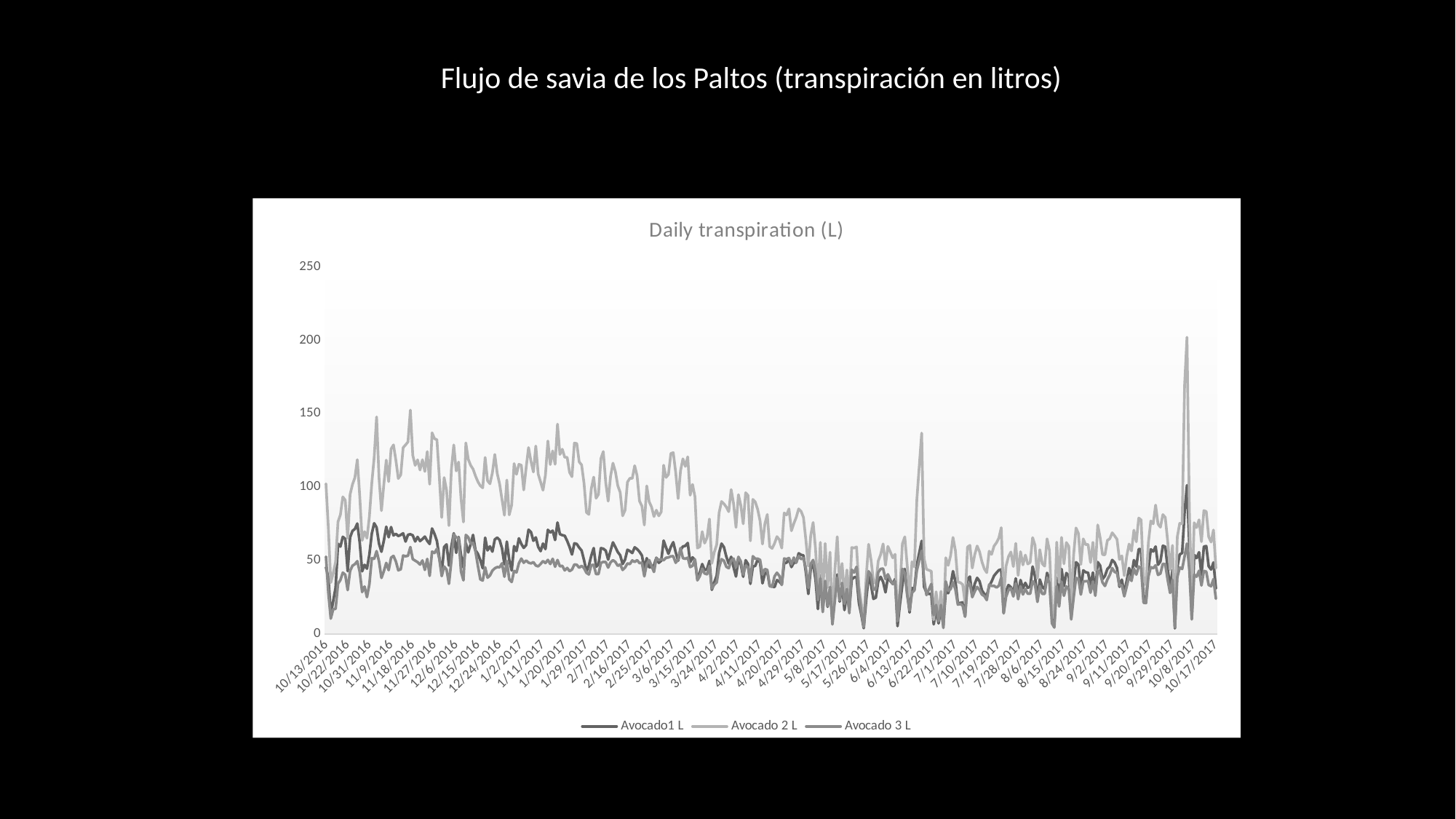

Flujo de savia de los Paltos (transpiración en litros)

### Chart: Daily transpiration (L)

| Category | Avocado1 L | Avocado 2 L | Avocado 3 L |
|---|---|---|---|
| 42656.0 | 45.50066129220902 | 102.3060745020085 | 52.6981765860208 |
| 42657.0 | 38.19544897423278 | 71.87543466428095 | 27.95223276289769 |
| 42658.0 | 13.292009555634 | 35.03683038386148 | 10.53945837765407 |
| 42659.0 | 22.45985781404831 | 41.35923587479292 | 16.95214841116222 |
| 42660.0 | 31.56459558772255 | 49.1437353057426 | 17.17420936606893 |
| 42661.0 | 61.45996151592215 | 76.4729113867729 | 34.28627210154498 |
| 42662.0 | 59.5281733382188 | 81.21656201216165 | 36.79408225759874 |
| 42663.0 | 66.19927441646367 | 93.40285794877136 | 41.81739374970815 |
| 42664.0 | 64.77156716618248 | 91.12313561537732 | 40.36467256185679 |
| 42665.0 | 42.8441728454049 | 65.2048797331024 | 29.9160111854585 |
| 42666.0 | 65.80175551034267 | 95.04293976733445 | 42.96982984316428 |
| 42667.0 | 70.25419157582945 | 101.8856738043089 | 46.55269829905434 |
| 42668.0 | 71.52368558217451 | 106.470224515951 | 47.58299802680355 |
| 42669.0 | 75.2649692280127 | 118.734924082529 | 49.60783126779889 |
| 42670.0 | 62.52572797438918 | 94.35225872083375 | 42.48985755110929 |
| 42671.0 | 42.74445691240648 | 63.7627268628465 | 28.61875563496229 |
| 42672.0 | 47.11033766597271 | 69.75319208080445 | 32.34988828888609 |
| 42673.0 | 44.49175169555267 | 65.24865543725066 | 25.14763743387189 |
| 42674.0 | 54.06961350273659 | 79.9102836414313 | 33.92734982200604 |
| 42675.0 | 68.35653151691572 | 102.6102351858824 | 51.65479981016064 |
| 42676.0 | 75.45868971381567 | 120.3472054744336 | 51.1613912631709 |
| 42677.0 | 72.55200910853515 | 147.8569877098083 | 56.45112304569599 |
| 42678.0 | 61.59744097181564 | 106.5349398536363 | 49.6077167324035 |
| 42679.0 | 56.01505692718996 | 83.9744386653479 | 38.21538389541342 |
| 42680.0 | 63.59085892027076 | 101.9783906281948 | 42.81283187902223 |
| 42681.0 | 73.07187572669945 | 118.4448565773715 | 48.44606472707115 |
| 42682.0 | 65.91489599629676 | 103.7283470645729 | 43.4893594263769 |
| 42683.0 | 72.8183109634602 | 126.0649742542617 | 52.0069940362352 |
| 42684.0 | 67.15181194038131 | 128.8168809221889 | 53.20622226117152 |
| 42685.0 | 68.2405080619053 | 118.3338188017096 | 49.38659230884493 |
| 42686.0 | 66.74193683558902 | 105.8537267830918 | 43.40026620336199 |
| 42687.0 | 67.49866867688358 | 108.4161833671968 | 44.09613939318403 |
| 42688.0 | 68.58790686460644 | 126.9531148183484 | 53.44979043436115 |
| 42689.0 | 62.95000443367574 | 128.8031971408126 | 52.95114737415624 |
| 42690.0 | 67.5670649557073 | 130.8260454690367 | 53.2929055609249 |
| 42691.0 | 67.95411834394494 | 152.508066385791 | 59.2295897301658 |
| 42692.0 | 67.189107216904 | 121.7088318035464 | 50.99776675348517 |
| 42693.0 | 63.02360077320809 | 114.8596680388712 | 49.96859492951656 |
| 42694.0 | 66.12484002662013 | 118.6144905306809 | 48.98516888134532 |
| 42695.0 | 63.31154043966676 | 111.6588213114799 | 47.30099890397137 |
| 42696.0 | 64.67649155676912 | 118.7099930281962 | 50.08838896364333 |
| 42697.0 | 66.35367148126147 | 110.6706524558279 | 43.63300795159584 |
| 42698.0 | 63.42567933700153 | 124.279891659589 | 51.16206562519298 |
| 42699.0 | 61.32893475713734 | 102.0077533342911 | 39.60346622642497 |
| 42700.0 | 71.86202405367635 | 137.0692611606214 | 56.13038678134998 |
| 42701.0 | 68.1858434900959 | 133.0436435668165 | 55.17076733813552 |
| 42702.0 | 63.35450281702339 | 132.3294200855002 | 58.06501315728833 |
| 42703.0 | 52.06571097992662 | 106.7169843019596 | 51.29521861172415 |
| 42704.0 | 41.4859825343207 | 79.35650426824182 | 39.44966463155014 |
| 42705.0 | 59.30149550512898 | 106.5466729210353 | 45.99785328593202 |
| 42706.0 | 61.03786450817503 | 97.9601343662157 | 43.88706364604189 |
| 42707.0 | 46.64315182421301 | 73.79336100985627 | 34.202395399428 |
| 42708.0 | 59.54066014093557 | 111.8203807751805 | 49.84174378835039 |
| 42709.0 | 68.60867674821849 | 128.7862364663288 | 67.86484739256743 |
| 42710.0 | 55.29951994160801 | 111.0252931719197 | 65.85438982229047 |
| 42711.0 | 66.06513661509507 | 117.0855280229981 | 65.2529232461426 |
| 42712.0 | 53.52493991499308 | 92.18524153957215 | 42.52546367658173 |
| 42713.0 | 45.2554340202052 | 76.2605065808007 | 36.58221310746018 |
| 42714.0 | 61.8592776979627 | 130.1793753659015 | 67.46503686824126 |
| 42715.0 | 55.57855761990835 | 119.0527609927219 | 65.8756151675744 |
| 42716.0 | 61.22357063438936 | 114.8392092880011 | 61.52293543945938 |
| 42717.0 | 67.49336779748135 | 112.3175114914356 | 62.0495140577262 |
| 42718.0 | 56.98620588843087 | 107.5469981800546 | 56.25510900654495 |
| 42719.0 | 54.5863092105515 | 103.6835367663051 | 46.39002534674875 |
| 42720.0 | 50.26424771800254 | 100.9210359282101 | 37.2050383040851 |
| 42721.0 | 44.7481377069248 | 99.54527771282967 | 36.45870369188891 |
| 42722.0 | 65.62006651839357 | 120.2548244803292 | 45.43068547309093 |
| 42723.0 | 56.96108084928228 | 104.4062126485528 | 38.38263285852683 |
| 42724.0 | 59.67610421525264 | 102.3176086910423 | 39.85338479572425 |
| 42725.0 | 56.12095049330295 | 109.8667346116956 | 43.1928131851598 |
| 42726.0 | 64.43290464855812 | 122.2996052713684 | 44.7443147809625 |
| 42727.0 | 65.65387231006105 | 109.3713441928476 | 45.5786151515927 |
| 42728.0 | 64.0484164603425 | 102.1748657418254 | 45.47454633523272 |
| 42729.0 | 58.3310509099352 | 91.45459295781306 | 48.15279967526141 |
| 42730.0 | 47.50376097598194 | 80.87472903989334 | 39.03769206532019 |
| 42731.0 | 62.93172530464845 | 104.8492181124829 | 49.75063770433059 |
| 42732.0 | 50.56270139674271 | 81.13672431125744 | 37.25328778378814 |
| 42733.0 | 43.2797662760411 | 87.91854537845595 | 35.46129708283699 |
| 42734.0 | 59.8511725923295 | 116.1082063497786 | 42.97826528708415 |
| 42735.0 | 56.48856959692864 | 108.7365984590345 | 41.98867398530864 |
| 42736.0 | 65.19485111367054 | 115.607619069655 | 48.24630140692556 |
| 42737.0 | 61.3421174351243 | 115.0060841288586 | 51.37116552179322 |
| 42738.0 | 58.67766624876297 | 98.0915936910627 | 48.52597058023242 |
| 42739.0 | 60.5461529326664 | 113.2316029114488 | 50.08079915099805 |
| 42740.0 | 71.02460177873941 | 126.9859334439892 | 48.62928128142632 |
| 42741.0 | 69.43793035095858 | 117.5939420534073 | 48.1220085826472 |
| 42742.0 | 63.49398100979045 | 110.3065099913365 | 48.95186409865429 |
| 42743.0 | 65.79634615466242 | 128.0299385915226 | 46.68748821097117 |
| 42744.0 | 59.34417561145583 | 108.8741143578487 | 46.06369178026402 |
| 42745.0 | 56.45039830159271 | 103.4546144027884 | 47.71773806751214 |
| 42746.0 | 61.62619265037056 | 97.9042581540175 | 49.69302196092733 |
| 42747.0 | 57.80456609796218 | 108.2396054971184 | 48.34848522744299 |
| 42748.0 | 70.94004694796178 | 131.4787522453543 | 50.48021209516283 |
| 42749.0 | 69.1253575445027 | 115.4008185842874 | 47.6971023183585 |
| 42750.0 | 70.38134296840929 | 124.6971695791885 | 51.22679892765098 |
| 42751.0 | 64.01847438280355 | 115.5682966070106 | 45.83397846118604 |
| 42752.0 | 75.91643342857905 | 142.9319597729476 | 50.44424086543254 |
| 42753.0 | 68.01689070419594 | 122.253128743049 | 46.10394011504884 |
| 42754.0 | 67.3104381553291 | 125.8516775104421 | 46.44256250554344 |
| 42755.0 | 66.90213550860571 | 120.378426490579 | 43.35399229514339 |
| 42756.0 | 63.43482027545024 | 120.3209367144334 | 44.98700074726273 |
| 42757.0 | 59.31281274463046 | 110.0589731628931 | 42.84162667789343 |
| 42758.0 | 54.14706310758744 | 107.1283052965868 | 43.88393663032848 |
| 42759.0 | 61.76248215497778 | 130.0227346849238 | 47.35085120068094 |
| 42760.0 | 61.30804446966863 | 129.7154129506621 | 47.1680654650817 |
| 42761.0 | 58.82409746145323 | 117.2210069785291 | 45.12712407316167 |
| 42762.0 | 56.88608637752935 | 115.2061044259575 | 46.46718275844322 |
| 42763.0 | 50.3931007640891 | 102.7245350801717 | 44.85454568506199 |
| 42764.0 | 42.75838583996296 | 82.84746053598627 | 41.67643609306195 |
| 42765.0 | 46.58929557004435 | 81.45373170590818 | 40.58073732145365 |
| 42766.0 | 53.29649818085658 | 98.83345583972545 | 46.94467487681737 |
| 42767.0 | 58.5014208849347 | 106.8614472727484 | 47.08003168768779 |
| 42768.0 | 45.84917651118192 | 92.47096656611913 | 40.82897104059711 |
| 42769.0 | 47.34185588257743 | 95.13529202396035 | 40.84058515199843 |
| 42770.0 | 58.49377715058683 | 119.478711261814 | 48.45082810738628 |
| 42771.0 | 58.10666451647518 | 124.2872025812041 | 49.11860724073095 |
| 42772.0 | 56.75895478627461 | 103.0441728631288 | 49.01931293405723 |
| 42773.0 | 50.67675245556831 | 90.45593371941091 | 45.25285726468699 |
| 42774.0 | 56.78869309831853 | 107.4498040950418 | 48.8335820793258 |
| 42775.0 | 62.39112376126291 | 116.3888493241574 | 50.2884002167538 |
| 42776.0 | 59.18945147543499 | 110.6162523579196 | 49.09733063200381 |
| 42777.0 | 55.8249209871898 | 101.0321337818402 | 46.43311114913947 |
| 42778.0 | 53.64726155623279 | 96.4058778084489 | 47.41393476540638 |
| 42779.0 | 47.65856208478534 | 80.49058111103878 | 43.66036170362045 |
| 42780.0 | 50.70128428014196 | 84.28594526174183 | 45.26171380248815 |
| 42781.0 | 57.41317124202335 | 103.4607078915854 | 48.05840676353775 |
| 42782.0 | 56.47311087270304 | 106.0089511163706 | 47.62161072650667 |
| 42783.0 | 55.14472733661214 | 105.9762434319258 | 50.129236806197 |
| 42784.0 | 59.05337339311593 | 114.640007544218 | 49.05552625566016 |
| 42785.0 | 57.86413002530131 | 107.8238840313574 | 50.36225211593536 |
| 42786.0 | 56.06663014917376 | 90.59255871264205 | 48.28910479325544 |
| 42787.0 | 53.47617618456243 | 87.07787362097602 | 48.54392985263112 |
| 42788.0 | 44.60028610207821 | 74.24180986625925 | 39.32231718941208 |
| 42789.0 | 51.67825090796571 | 100.8926086360527 | 47.70337143225652 |
| 42790.0 | 45.41353953795547 | 90.10194783456363 | 50.35836044559564 |
| 42791.0 | 45.7361389214511 | 86.51090945673072 | 46.36842572343198 |
| 42792.0 | 46.87901824187615 | 80.00245282788087 | 42.26886457315965 |
| 42793.0 | 51.95725030229141 | 84.3272590397337 | 51.78526155702512 |
| 42794.0 | 48.4622254874194 | 80.45199043066246 | 50.26855305145448 |
| 42795.0 | 49.91222675961631 | 83.17095092928928 | 51.01915075191381 |
| 42796.0 | 63.63266807991481 | 114.9527649300591 | 50.2320059061738 |
| 42797.0 | 58.95055623445591 | 106.6053461088679 | 51.94000394695026 |
| 42798.0 | 54.6505654401715 | 108.6266541459945 | 52.16612075958496 |
| 42799.0 | 59.33596374993302 | 122.9154127637512 | 52.9638808485244 |
| 42800.0 | 62.53547935659645 | 123.5771822466856 | 52.9840481380283 |
| 42801.0 | 55.75736572988986 | 110.2347112849666 | 48.52499589700382 |
| 42802.0 | 49.93226126010239 | 92.2132933552912 | 50.6915537247579 |
| 42803.0 | 57.1998053566461 | 111.1185299772295 | 58.5693932778901 |
| 42804.0 | 59.62802483618371 | 119.3290916343812 | 51.65973735792775 |
| 42805.0 | 60.06044423899966 | 114.1530644847735 | 51.24808441203434 |
| 42806.0 | 61.98534172250511 | 120.6847533783927 | 52.02897845722553 |
| 42807.0 | 48.94960631343123 | 94.49728138995101 | 45.63154094539315 |
| 42808.0 | 52.22542420615398 | 101.847880064965 | 46.42236411405296 |
| 42809.0 | 50.29730887358455 | 93.46230453013595 | 50.8899443100028 |
| 42810.0 | 37.33318797161819 | 58.51686056654496 | 36.55929679264118 |
| 42811.0 | 42.00286114521736 | 59.52053096549642 | 39.47053413245027 |
| 42812.0 | 47.65169206221403 | 69.76074166722694 | 44.51586979014736 |
| 42813.0 | 43.5004346989612 | 61.86728706065384 | 41.21699227351461 |
| 42814.0 | 44.1927185073921 | 65.61203641876394 | 40.72823978363596 |
| 42815.0 | 49.81097907466614 | 78.32071413191433 | 46.3430513673559 |
| 42816.0 | 30.09708076192864 | 48.14898854212065 | 31.023327571131 |
| 42817.0 | 35.17582655833314 | 55.66208162943116 | 33.57116991355147 |
| 42818.0 | 39.76526317071401 | 60.91249498215415 | 35.20013731975878 |
| 42819.0 | 55.09588471564842 | 82.62935678689607 | 45.43317807659971 |
| 42820.0 | 61.58033362657033 | 90.24887024696449 | 50.99390530931066 |
| 42821.0 | 59.1600262221758 | 88.68300846752022 | 49.91159969104391 |
| 42822.0 | 52.71605871166349 | 86.4405408902159 | 45.77195139226881 |
| 42823.0 | 47.87385103854488 | 83.29852755465085 | 44.82355676376115 |
| 42824.0 | 52.59013005278937 | 98.36407094986383 | 49.85723646781016 |
| 42825.0 | 45.61816180070483 | 88.89443858231375 | 51.39363988995741 |
| 42826.0 | 39.18237062056813 | 72.61813516555017 | 45.2880583743142 |
| 42827.0 | 51.1420160831332 | 94.9266251503183 | 52.54522047598519 |
| 42828.0 | 47.42662373556821 | 87.64649285292283 | 49.43360333134621 |
| 42829.0 | 39.02027475918503 | 75.0408621653351 | 40.47768622524603 |
| 42830.0 | 50.292806867644 | 96.22684139953569 | 46.55908400860491 |
| 42831.0 | 47.70826344531908 | 94.4062159415501 | 45.58369053980454 |
| 42832.0 | 34.18611169493141 | 63.46325570238616 | 36.07410423988853 |
| 42833.0 | 45.89972446122079 | 91.6940656302436 | 52.96874311469986 |
| 42834.0 | 46.46443302582945 | 89.92063814595956 | 51.28774183966704 |
| 42835.0 | 50.62387732297204 | 84.92453191093598 | 51.30303959963489 |
| 42836.0 | 48.64181536013588 | 77.07816713497405 | 50.511321011498 |
| 42837.0 | 34.54832902663411 | 61.25052485660549 | 40.48016449445988 |
| 42838.0 | 41.08478090886506 | 75.06003296659124 | 44.2622605777351 |
| 42839.0 | 42.37470082860923 | 81.4340616513416 | 43.6707521763927 |
| 42840.0 | 32.96233182308743 | 59.5695210040874 | 32.58089384464476 |
| 42841.0 | 32.45751243021228 | 58.30819558415266 | 32.21765727606248 |
| 42842.0 | 31.94150845584233 | 61.70369694137544 | 39.29156553024432 |
| 42843.0 | 36.75324459866344 | 66.35747931143094 | 41.7385594466633 |
| 42844.0 | 35.69809817144521 | 64.25058746377222 | 39.6135710927491 |
| 42845.0 | 33.809637242257 | 58.52083985550436 | 33.43738634244767 |
| 42846.0 | 48.17439129256942 | 82.42254747838881 | 51.42081048392095 |
| 42847.0 | 48.62796776570877 | 81.07915935665577 | 50.97235998121354 |
| 42848.0 | 50.88117663447405 | 85.1986294276773 | 51.77107927839764 |
| 42849.0 | 45.6056863386129 | 70.26631959608675 | 47.5190586802589 |
| 42850.0 | 48.59969339427993 | 75.25504965002628 | 52.06187172385759 |
| 42851.0 | 48.60965709866542 | 79.4256160364286 | 48.79436787573378 |
| 42852.0 | 54.96805013291108 | 85.23254822431196 | 53.13121373146926 |
| 42853.0 | 53.92563582479111 | 83.58034362508079 | 51.06386099433927 |
| 42854.0 | 53.52946924360609 | 79.46496489263949 | 51.76108580604664 |
| 42855.0 | 42.03148648134727 | 64.09271706442615 | 44.86660747724413 |
| 42856.0 | 27.29316324700819 | 46.27100316544684 | 31.38536790032708 |
| 42857.0 | 44.29212555124154 | 67.11901233613294 | 47.73793832118786 |
| 42858.0 | 47.91232148472012 | 75.98587987796085 | 50.42270825459221 |
| 42859.0 | 37.06308823406585 | 57.91721971877227 | 42.15802745534576 |
| 42860.0 | 17.00938099839594 | 28.41657458739622 | 23.1660786821177 |
| 42861.0 | 39.82102955836019 | 62.42314744113303 | 37.89326896444592 |
| 42862.0 | 16.62337863158281 | 25.89688813078678 | 15.02039148490919 |
| 42863.0 | 33.96130790680121 | 61.68945474475801 | 36.17261585588095 |
| 42864.0 | 18.5739468239448 | 31.73814561558378 | 19.1764679560961 |
| 42865.0 | 31.1242547967011 | 55.74702844520429 | 32.04011341186906 |
| 42866.0 | 8.786364149267394 | 8.52467180067416 | 6.575794088698176 |
| 42867.0 | 26.24889064567757 | 43.20438891832926 | 22.66184072746064 |
| 42868.0 | 40.50409545129939 | 66.27014768754006 | 38.44581458495033 |
| 42869.0 | 22.07253452628474 | 33.92174425258275 | 23.01764726136884 |
| 42870.0 | 33.13864275495753 | 48.0905148829194 | 34.8765063211737 |
| 42871.0 | 16.34702807222299 | 26.62054682900122 | 20.52432603047188 |
| 42872.0 | 27.89656989430036 | 43.67753325992575 | 30.68250957364078 |
| 42873.0 | 16.88131818441973 | 22.44280558024944 | 14.22963378302777 |
| 42874.0 | 37.24101491175884 | 58.88421461511361 | 43.78559034018243 |
| 42875.0 | 38.58495265807551 | 58.60098354358649 | 41.88186167418416 |
| 42876.0 | 38.9686421924391 | 59.35731919942047 | 45.7542902812508 |
| 42877.0 | 21.11560500027343 | 32.37260223453 | 27.11515406336144 |
| 42878.0 | 13.13138055781507 | 20.87851089224922 | 15.06151568684816 |
| 42879.0 | 3.995512855942485 | 5.864378431595774 | 4.734304189196313 |
| 42880.0 | 23.31209958122685 | 38.94155800726188 | 30.60756270323159 |
| 42881.0 | 39.53566027335781 | 61.11756370349875 | 42.75255731759103 |
| 42882.0 | 33.59521095573031 | 50.55687553883308 | 40.15127770831509 |
| 42883.0 | 23.95783338609779 | 36.3477033123753 | 30.14623326380008 |
| 42884.0 | 24.76518052392698 | 34.35674730988944 | 30.61318154073161 |
| 42885.0 | 35.89490383581547 | 49.7120033407879 | 42.04631333724001 |
| 42886.0 | 38.95984844504974 | 54.13742932325219 | 44.30596086229949 |
| 42887.0 | 35.54414787774698 | 61.37729760666231 | 44.59346086190303 |
| 42888.0 | 28.40866509314755 | 46.8510288940188 | 37.43986666374289 |
| 42889.0 | 38.74017523920257 | 59.702521886721 | 40.6679164379757 |
| 42890.0 | 36.11844769349107 | 55.94995919563875 | 36.98310381522246 |
| 42891.0 | 34.13143220467078 | 51.90597878745655 | 34.08818113318686 |
| 42892.0 | 37.52381598001181 | 54.29617453363015 | 36.04111654499455 |
| 42893.0 | 5.401145973675248 | 8.9624067274806 | 8.806579246232776 |
| 42894.0 | 20.36373781632169 | 30.41516774112845 | 27.49430531428337 |
| 42895.0 | 33.64986808322489 | 61.42874327986524 | 44.40226906788258 |
| 42896.0 | 44.32476613731041 | 66.18054365798365 | 41.33452065267249 |
| 42897.0 | 28.36387352850938 | 46.8269490234662 | 26.50304502580711 |
| 42898.0 | 14.67031253775525 | 26.33890595755373 | 16.17634413822259 |
| 42899.0 | 31.40912408977425 | 49.24709941274139 | 28.18230272759181 |
| 42900.0 | 30.3564799094884 | 45.7159580319676 | 29.73913597030074 |
| 42901.0 | 46.87461203717391 | 91.28053838737523 | 43.21493710879307 |
| 42902.0 | 55.13367810101659 | 114.062828565079 | 49.95283767803924 |
| 42903.0 | 63.39274416485941 | 136.845118742783 | 56.69073824728543 |
| 42904.0 | 32.07457905994472 | 51.3927411734755 | 37.37418234858512 |
| 42905.0 | 28.30517338726694 | 44.10533662387705 | 26.54905105903201 |
| 42906.0 | 27.35970705520681 | 43.43924809248385 | 30.38845763962058 |
| 42907.0 | 27.30169630984637 | 42.78744370611852 | 34.08994405013239 |
| 42908.0 | 6.630361064378001 | 9.69169224521609 | 12.908397055726 |
| 42909.0 | 16.26393535115559 | 28.794437967412 | 19.81126265182839 |
| 42910.0 | 7.28329711351497 | 12.45672533137208 | 8.77637792786971 |
| 42911.0 | 17.00086375324852 | 29.10839507176528 | 19.81795851155983 |
| 42912.0 | 6.474713175466491 | 5.327788771249924 | 4.185322304184086 |
| 42913.0 | 29.49616952556611 | 51.95862504662765 | 35.77161284663496 |
| 42914.0 | 27.85196252261487 | 46.75092818659804 | 29.45466869213065 |
| 42915.0 | 33.08298697980042 | 53.37710491655746 | 30.56702980371318 |
| 42916.0 | 42.81791817834377 | 65.7615306632623 | 35.2831189497793 |
| 42917.0 | 35.81674760880021 | 56.85764370109494 | 30.41034326915012 |
| 42918.0 | 21.08896394243729 | 35.46758326383729 | 20.0498984860216 |
| 42919.0 | 21.15580815273625 | 35.05654752398009 | 20.48560591698728 |
| 42920.0 | 21.57272224502658 | 33.70101251729734 | 19.425506245069 |
| 42921.0 | 12.0168493783179 | 21.01372540875956 | 11.82561363128207 |
| 42922.0 | 37.44841444040416 | 59.22828862093854 | 33.39820578424654 |
| 42923.0 | 39.1285394480498 | 60.42168962708414 | 34.23470739352738 |
| 42924.0 | 26.00722148214478 | 44.93664054413718 | 25.1442834195421 |
| 42925.0 | 34.14340320141049 | 53.99213478877601 | 29.02315279421833 |
| 42926.0 | 38.25778534564289 | 59.9494132158765 | 32.08255840273298 |
| 42927.0 | 35.97713818465894 | 56.06805746844005 | 30.07025540160532 |
| 42928.0 | 29.70562104604182 | 49.12430199436791 | 26.88661488656012 |
| 42929.0 | 27.2509250612699 | 44.30876008214562 | 25.858186094093 |
| 42930.0 | 26.21256541726084 | 41.81089218671814 | 23.15341386906763 |
| 42931.0 | 32.59472921121493 | 56.47399832176305 | 33.72719619861868 |
| 42932.0 | 35.73414656835205 | 54.23108498722559 | 32.76316234204055 |
| 42933.0 | 39.66858751401615 | 59.88810156351389 | 32.85054795762384 |
| 42934.0 | 41.6841329283257 | 62.14576787026049 | 31.71402877746691 |
| 42935.0 | 43.48859640855616 | 65.4133350341695 | 32.80835525542575 |
| 42936.0 | 43.96071603956016 | 72.447662883469 | 38.4901553814071 |
| 42937.0 | 14.58418122662328 | 25.0230790969537 | 14.07686024986628 |
| 42938.0 | 29.23882615398702 | 46.3034331692014 | 25.42514885082418 |
| 42939.0 | 33.37039738431881 | 52.75637382776411 | 29.82993973285749 |
| 42940.0 | 31.91013903818752 | 55.84960406379616 | 31.19186914094518 |
| 42941.0 | 27.81054497790964 | 45.96668087849407 | 25.59440515306774 |
| 42942.0 | 37.915510450042 | 61.75312019071048 | 34.47908481370141 |
| 42943.0 | 26.03373265236278 | 39.93759151345976 | 23.74578694352739 |
| 42944.0 | 36.80833022275241 | 56.04670004622371 | 32.51072530069075 |
| 42945.0 | 31.11480670181621 | 47.08494698951969 | 26.9290064772818 |
| 42946.0 | 34.84384391209849 | 53.80348750297633 | 30.72684511442107 |
| 42947.0 | 31.4736282359184 | 47.67326028259551 | 27.44940981945551 |
| 42948.0 | 32.2890303149607 | 48.75534055394211 | 27.45962185652655 |
| 42949.0 | 45.94658627698023 | 65.6926236278903 | 35.98675064180692 |
| 42950.0 | 39.25099412427335 | 60.40284109912481 | 33.6048003746809 |
| 42951.0 | 23.73737388967185 | 37.9765419345459 | 21.91177032047717 |
| 42952.0 | 37.13238981983112 | 57.4193326991612 | 32.66165753598354 |
| 42953.0 | 32.04924392889864 | 47.93185765214383 | 27.34496903363391 |
| 42954.0 | 30.67056533952113 | 46.2281811304141 | 27.38335302074968 |
| 42955.0 | 41.64199400525126 | 64.83834651345012 | 38.456020910616 |
| 42956.0 | 37.13701784449457 | 56.94311522229233 | 34.79576475224587 |
| 42957.0 | 13.89485349566003 | 17.57092866099932 | 7.363970922106887 |
| 42958.0 | 7.455117375350849 | 10.76186386245683 | 4.462696306340062 |
| 42959.0 | 38.22978887660651 | 62.5667703707565 | 32.543398073359 |
| 42960.0 | 22.24252960045817 | 35.06066498109904 | 18.76362705006368 |
| 42961.0 | 44.28683939214038 | 65.81473345720687 | 35.69618215887908 |
| 42962.0 | 32.69061237795646 | 47.79498207085595 | 26.05745538451129 |
| 42963.0 | 41.54448740716726 | 62.30743585539803 | 32.51667820381125 |
| 42964.0 | 39.79922035812435 | 59.74956460286887 | 30.56018602900563 |
| 42965.0 | 11.47173022079783 | 20.63085770308295 | 9.9507243206273 |
| 42966.0 | 34.38656619552236 | 53.83993249251395 | 24.73141454814316 |
| 42967.0 | 48.87420723026426 | 72.2362724094653 | 38.15020599680906 |
| 42968.0 | 47.2131239128258 | 68.4807677525902 | 37.7300304882797 |
| 42969.0 | 29.36143560303498 | 47.40399756173708 | 26.90445548042865 |
| 42970.0 | 43.3798986684378 | 64.794244585246 | 35.84233645067604 |
| 42971.0 | 42.1276456242118 | 60.90096270193568 | 35.95865598474916 |
| 42972.0 | 41.72931793322543 | 60.97044907043352 | 36.05736694302217 |
| 42973.0 | 33.29248169197461 | 48.70650689438518 | 28.1799000810407 |
| 42974.0 | 41.92750004642936 | 62.46147162678626 | 35.7905844014694 |
| 42975.0 | 28.35654589042022 | 43.40535987653625 | 26.13028595859107 |
| 42976.0 | 49.0343559425958 | 74.2999202298156 | 43.5350806811896 |
| 42977.0 | 46.63542291309658 | 65.63863790367576 | 41.2983312722751 |
| 42978.0 | 37.41319762998974 | 54.08354103401344 | 35.05994245916904 |
| 42979.0 | 39.56470752266792 | 53.9614762802391 | 32.7431250652068 |
| 42980.0 | 44.2867956709113 | 63.80161745012929 | 37.1282300375588 |
| 42981.0 | 45.92261235943735 | 64.8805970886001 | 40.29055045776354 |
| 42982.0 | 50.44242018460044 | 68.9597594639538 | 44.87682845478311 |
| 42983.0 | 48.75434746607041 | 66.89659986187397 | 42.3131821636908 |
| 42984.0 | 44.92663629154035 | 64.47792087093222 | 41.6290238061501 |
| 42985.0 | 32.17851684578 | 50.8001343939866 | 33.10359587059711 |
| 42986.0 | 37.02606649620714 | 53.2393215626217 | 33.26693343601236 |
| 42987.0 | 27.69455842902026 | 39.77436586177955 | 25.67621546822553 |
| 42988.0 | 36.13359483689845 | 52.81906439567194 | 32.33009520805115 |
| 42989.0 | 44.93056792224872 | 61.30353460281543 | 39.36707385526086 |
| 42990.0 | 39.39078521626586 | 56.53981910448148 | 36.19403051732607 |
| 42991.0 | 50.35840408400684 | 70.74404255566188 | 44.5569402892728 |
| 42992.0 | 45.87658752253729 | 62.81975911206595 | 40.48368836745693 |
| 42993.0 | 57.82737403660598 | 78.97532872177031 | 45.98991099178996 |
| 42994.0 | 57.73806242377626 | 77.67888667499055 | 44.86056594775544 |
| 42995.0 | 24.08638326751638 | 36.58821387968288 | 21.33852106746481 |
| 42996.0 | 22.54425051045166 | 33.57492992869464 | 21.10729239469912 |
| 42997.0 | 44.12782046903988 | 62.27170693790898 | 39.17798072410504 |
| 42998.0 | 57.6560235100739 | 76.97571762115521 | 45.53781569073328 |
| 42999.0 | 56.23775735436224 | 75.05342035864925 | 44.80550387082334 |
| 43000.0 | 59.58577265009065 | 87.8142903202122 | 46.79741150930921 |
| 43001.0 | 47.15342133318308 | 74.93430977541642 | 40.27940013711302 |
| 43002.0 | 49.45356893436831 | 72.72200199794456 | 41.20248775768003 |
| 43003.0 | 60.11999108762495 | 81.35141582780138 | 47.83616286635006 |
| 43004.0 | 59.45024604480439 | 79.38371799743788 | 47.46651925505235 |
| 43005.0 | 44.72979194512868 | 63.25256865750575 | 36.94623649069317 |
| 43006.0 | 30.92180848536185 | 43.96298876622841 | 28.01964901251635 |
| 43007.0 | 43.61113136495387 | 60.36222447222341 | 36.89224396763346 |
| 43008.0 | 3.879094437131239 | 8.081301165736882 | 4.591795478317437 |
| 43009.0 | 45.60272640596325 | 66.14025279328763 | 38.76253740980505 |
| 43010.0 | 54.21654505962339 | 75.36496863965478 | 45.3100016409628 |
| 43011.0 | 55.15046701693618 | 75.02327320654028 | 44.28840213928438 |
| 43012.0 | 82.843649250073 | 168.9476938429956 | 52.7995669435959 |
| 43013.0 | 101.2970913036581 | 202.052709539297 | 61.57829501431684 |
| 43014.0 | 59.77157885487918 | 83.85942275944271 | 43.28457777380535 |
| 43015.0 | 11.21462539749706 | 21.92355704484482 | 9.99264049335245 |
| 43016.0 | 53.89483603645033 | 75.7936411840195 | 40.47501905224694 |
| 43017.0 | 51.71903618266062 | 72.46501901890178 | 39.04681393241728 |
| 43018.0 | 55.7219681080443 | 77.76578045516847 | 43.093575039797 |
| 43019.0 | 40.22711984211355 | 62.86555307204116 | 33.08018999602531 |
| 43020.0 | 59.54325046880072 | 84.05899180403325 | 42.96518260276521 |
| 43021.0 | 59.87381444240643 | 83.4036564620028 | 42.46354821982517 |
| 43022.0 | 46.13059769044305 | 66.247923929528 | 33.3761536163614 |
| 43023.0 | 43.9309185006257 | 62.63824829145433 | 32.57013345179007 |
| 43024.0 | 48.78736819793075 | 70.85571105895522 | 37.4545383188247 |
| 43025.0 | 31.03293310289477 | 44.8887281257617 | 24.02879346097372 |